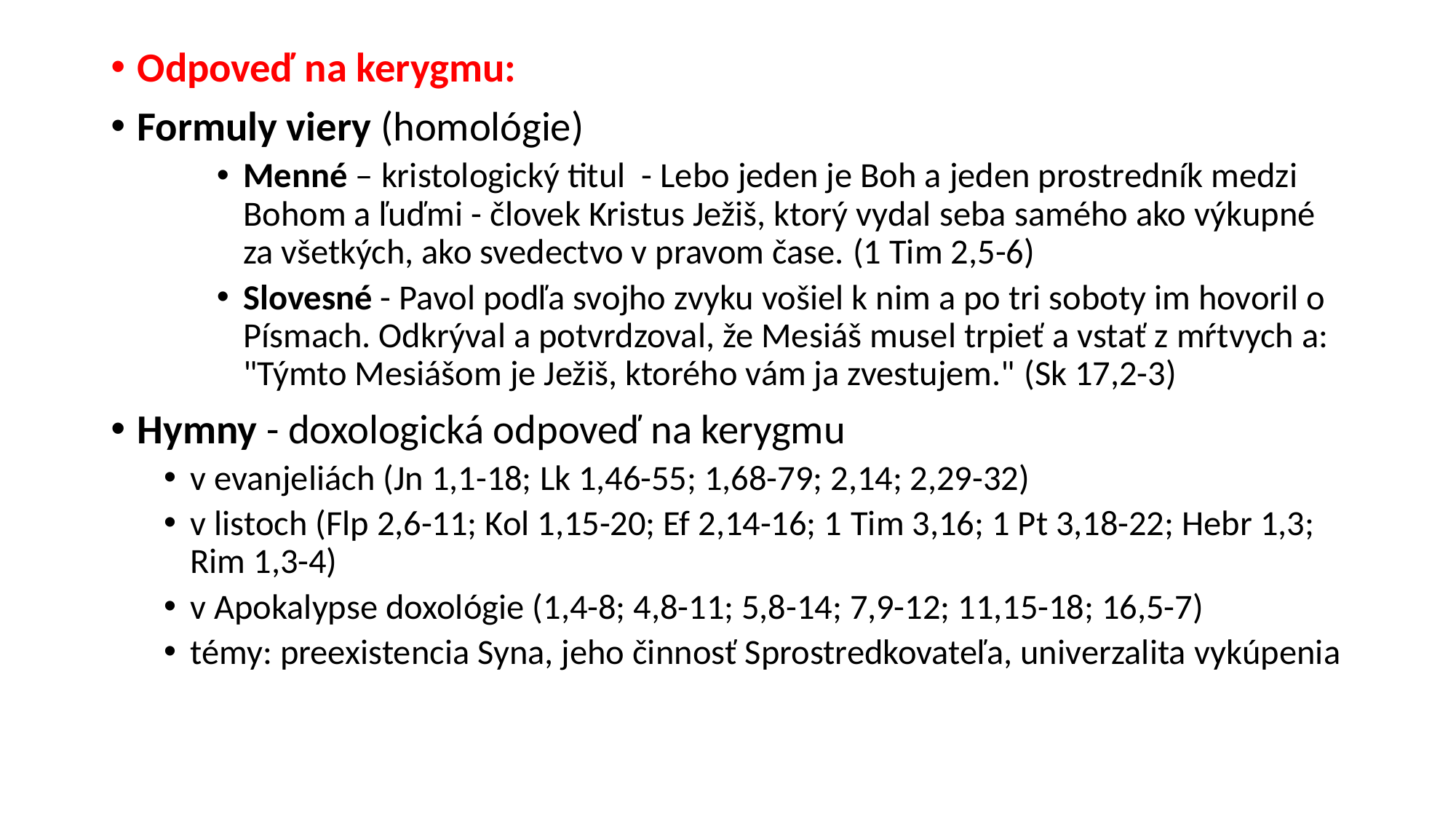

Odpoveď na kerygmu:
Formuly viery (homológie)
Menné – kristologický titul  - Lebo jeden je Boh a jeden prostredník medzi Bohom a ľuďmi - človek Kristus Ježiš, ktorý vydal seba samého ako výkupné za všetkých, ako svedectvo v pravom čase. (1 Tim 2,5-6)
Slovesné - Pavol podľa svojho zvyku vošiel k nim a po tri soboty im hovoril o Písmach. Odkrýval a potvrdzoval, že Mesiáš musel trpieť a vstať z mŕtvych a: "Týmto Mesiášom je Ježiš, ktorého vám ja zvestujem." (Sk 17,2-3)
Hymny - doxologická odpoveď na kerygmu
v evanjeliách (Jn 1,1-18; Lk 1,46-55; 1,68-79; 2,14; 2,29-32)
v listoch (Flp 2,6-11; Kol 1,15-20; Ef 2,14-16; 1 Tim 3,16; 1 Pt 3,18-22; Hebr 1,3; Rim 1,3-4)
v Apokalypse doxológie (1,4-8; 4,8-11; 5,8-14; 7,9-12; 11,15-18; 16,5-7)
témy: preexistencia Syna, jeho činnosť Sprostredkovateľa, univerzalita vykúpenia